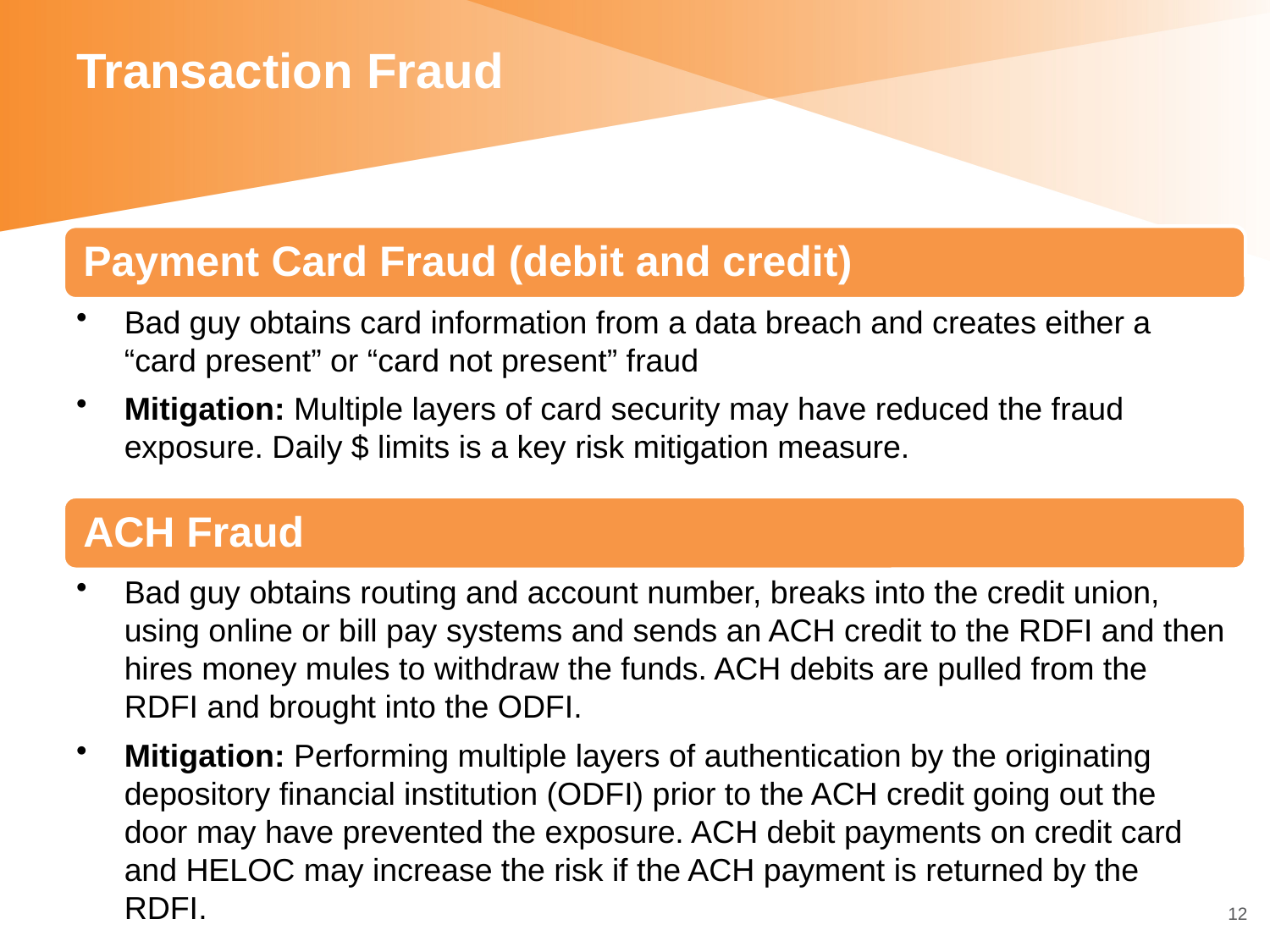

# Transaction Fraud
Payment Card Fraud (debit and credit)
Bad guy obtains card information from a data breach and creates either a “card present” or “card not present” fraud
Mitigation: Multiple layers of card security may have reduced the fraud exposure. Daily $ limits is a key risk mitigation measure.

ACH Fraud
Bad guy obtains routing and account number, breaks into the credit union, using online or bill pay systems and sends an ACH credit to the RDFI and then hires money mules to withdraw the funds. ACH debits are pulled from the RDFI and brought into the ODFI.
Mitigation: Performing multiple layers of authentication by the originating depository financial institution (ODFI) prior to the ACH credit going out the door may have prevented the exposure. ACH debit payments on credit card and HELOC may increase the risk if the ACH payment is returned by the RDFI.
12